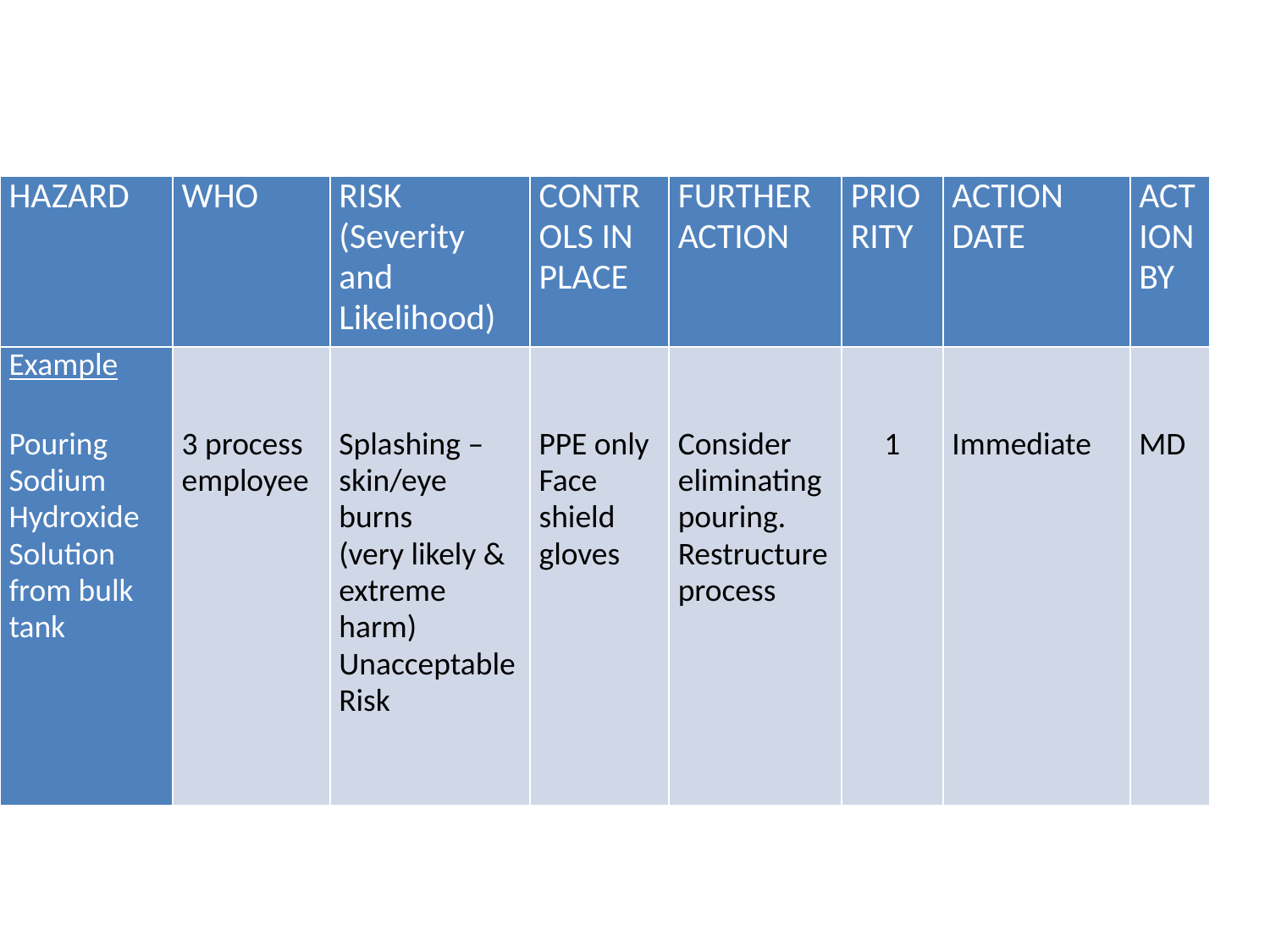

| HAZARD | WHO | RISK (Severity and Likelihood) | CONTROLS IN PLACE | FURTHER ACTION | PRIORITY | ACTION DATE | ACTION BY |
| --- | --- | --- | --- | --- | --- | --- | --- |
| Example Pouring Sodium Hydroxide Solution from bulk tank | 3 process employee | Splashing – skin/eye burns (very likely & extreme harm) Unacceptable Risk | PPE only Face shield gloves | Consider eliminating pouring. Restructure process | 1 | Immediate | MD |